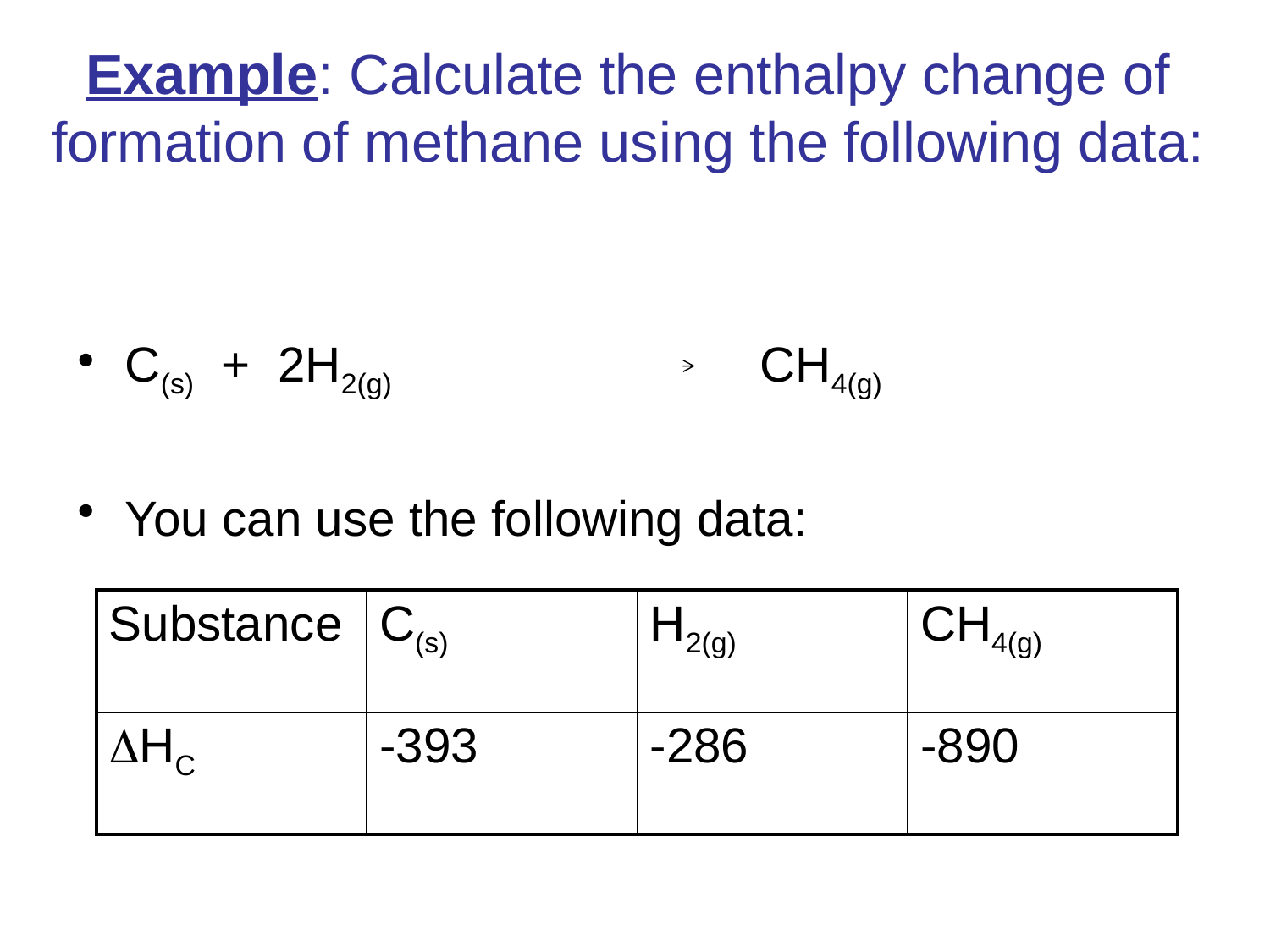

# Example: Calculate the enthalpy change of formation of methane using the following data:
C(s)  +  2H2(g)			CH4(g)

You can use the following data:

| Substance | C(s) | H2(g) | CH4(g) |
| --- | --- | --- | --- |
| ΔHC | -393 | -286 | -890 |